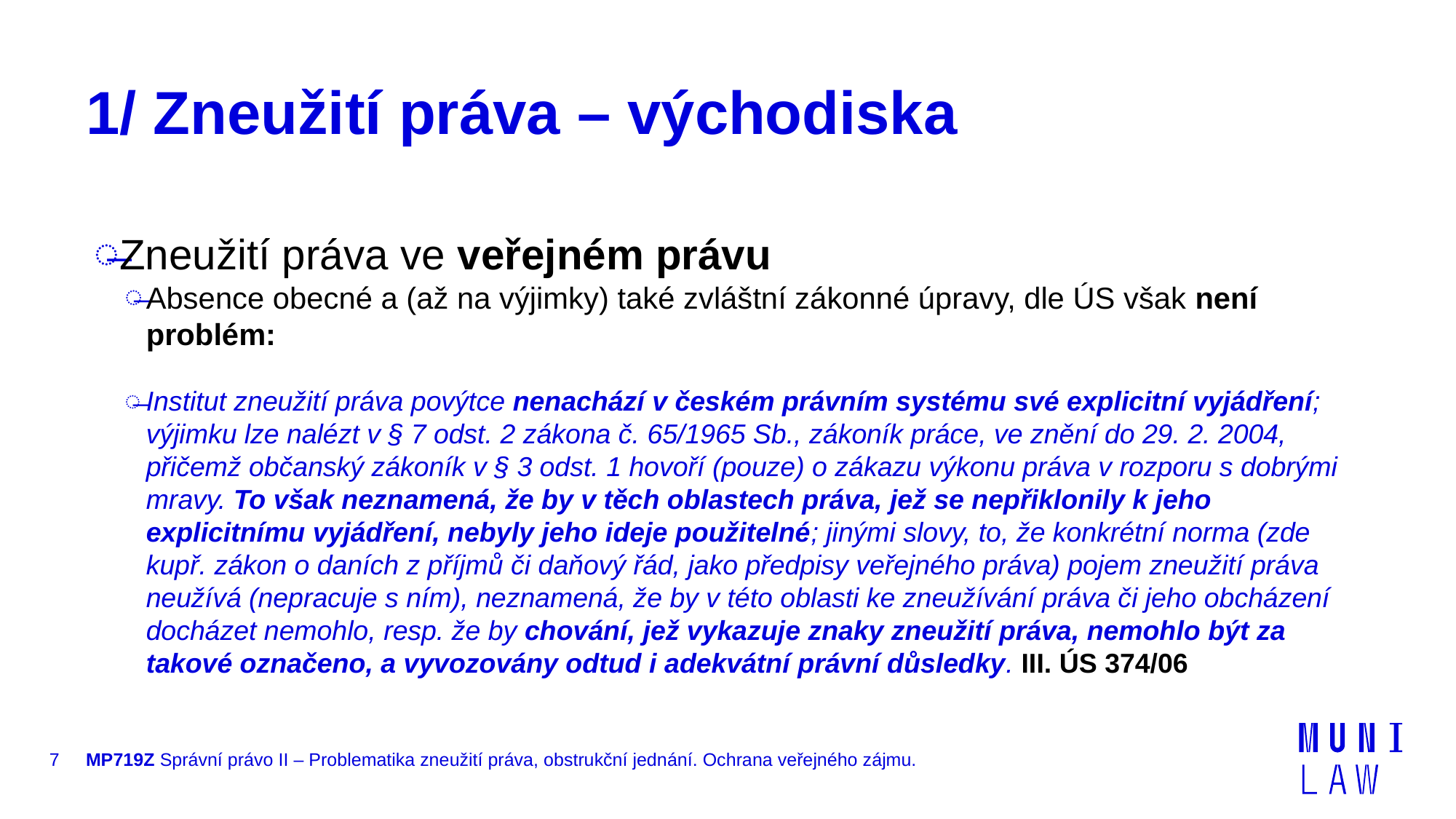

# 1/ Zneužití práva – východiska
Zneužití práva ve veřejném právu
Absence obecné a (až na výjimky) také zvláštní zákonné úpravy, dle ÚS však není problém:

Institut zneužití práva povýtce nenachází v českém právním systému své explicitní vyjádření; výjimku lze nalézt v § 7 odst. 2 zákona č. 65/1965 Sb., zákoník práce, ve znění do 29. 2. 2004, přičemž občanský zákoník v § 3 odst. 1 hovoří (pouze) o zákazu výkonu práva v rozporu s dobrými mravy. To však neznamená, že by v těch oblastech práva, jež se nepřiklonily k jeho explicitnímu vyjádření, nebyly jeho ideje použitelné; jinými slovy, to, že konkrétní norma (zde kupř. zákon o daních z příjmů či daňový řád, jako předpisy veřejného práva) pojem zneužití práva neužívá (nepracuje s ním), neznamená, že by v této oblasti ke zneužívání práva či jeho obcházení docházet nemohlo, resp. že by chování, jež vykazuje znaky zneužití práva, nemohlo být za takové označeno, a vyvozovány odtud i adekvátní právní důsledky. III. ÚS 374/06
7
MP719Z Správní právo II – Problematika zneužití práva, obstrukční jednání. Ochrana veřejného zájmu.